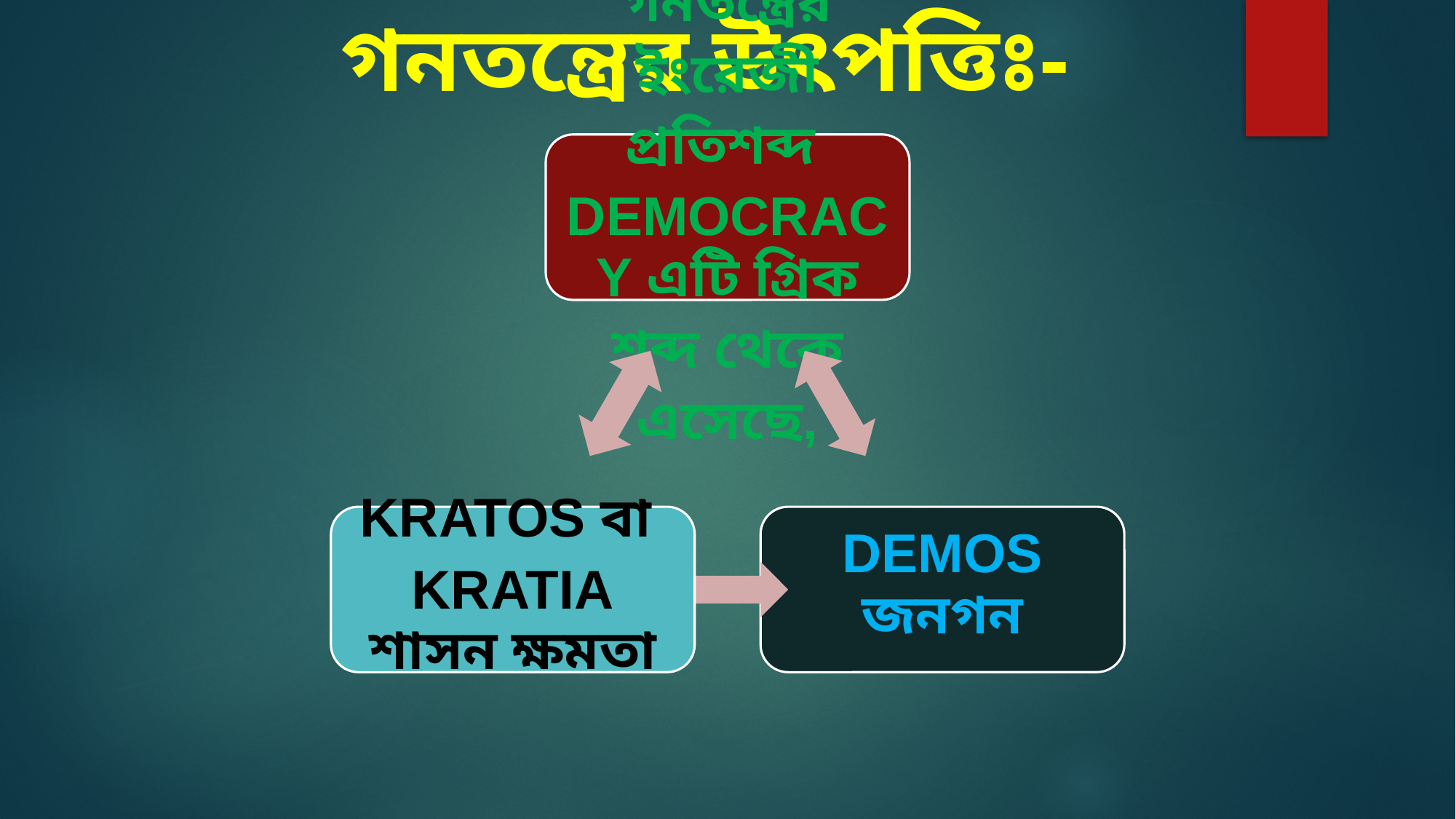

গনতন্ত্রের উৎপত্তিঃ-
গনতন্ত্রের ইংরেজী প্রতিশব্দ
DEMOCRACY এটি গ্রিক শব্দ থেকে এসেছে,
DEMOS
জনগন
KRATOS বা  KRATIA
শাসন ক্ষমতা